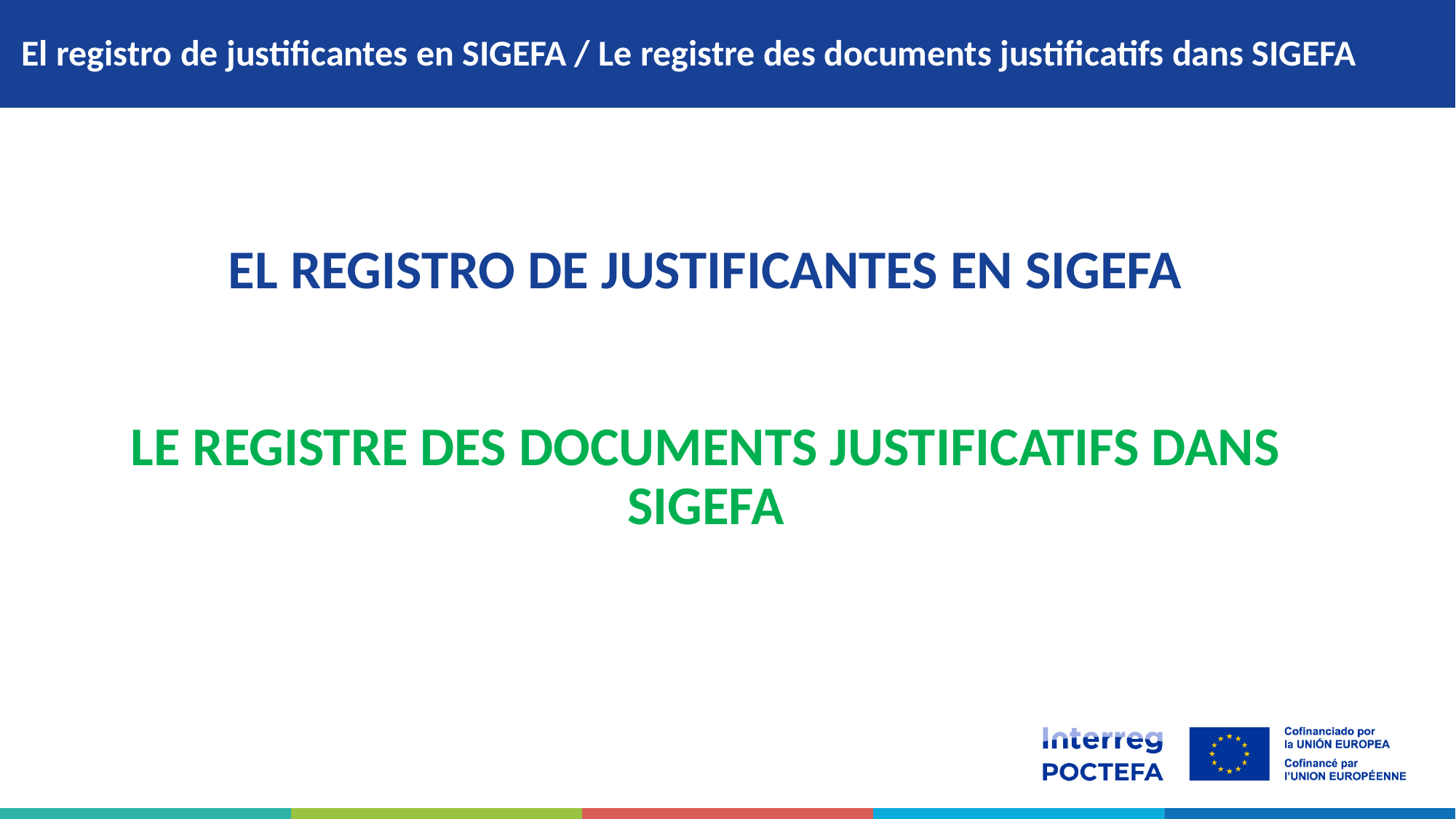

El registro de justificantes en SIGEFA / Le registre des documents justificatifs dans SIGEFA
EL REGISTRO DE JUSTIFICANTES EN SIGEFA
LE REGISTRE DES DOCUMENTS JUSTIFICATIFS DANS SIGEFA